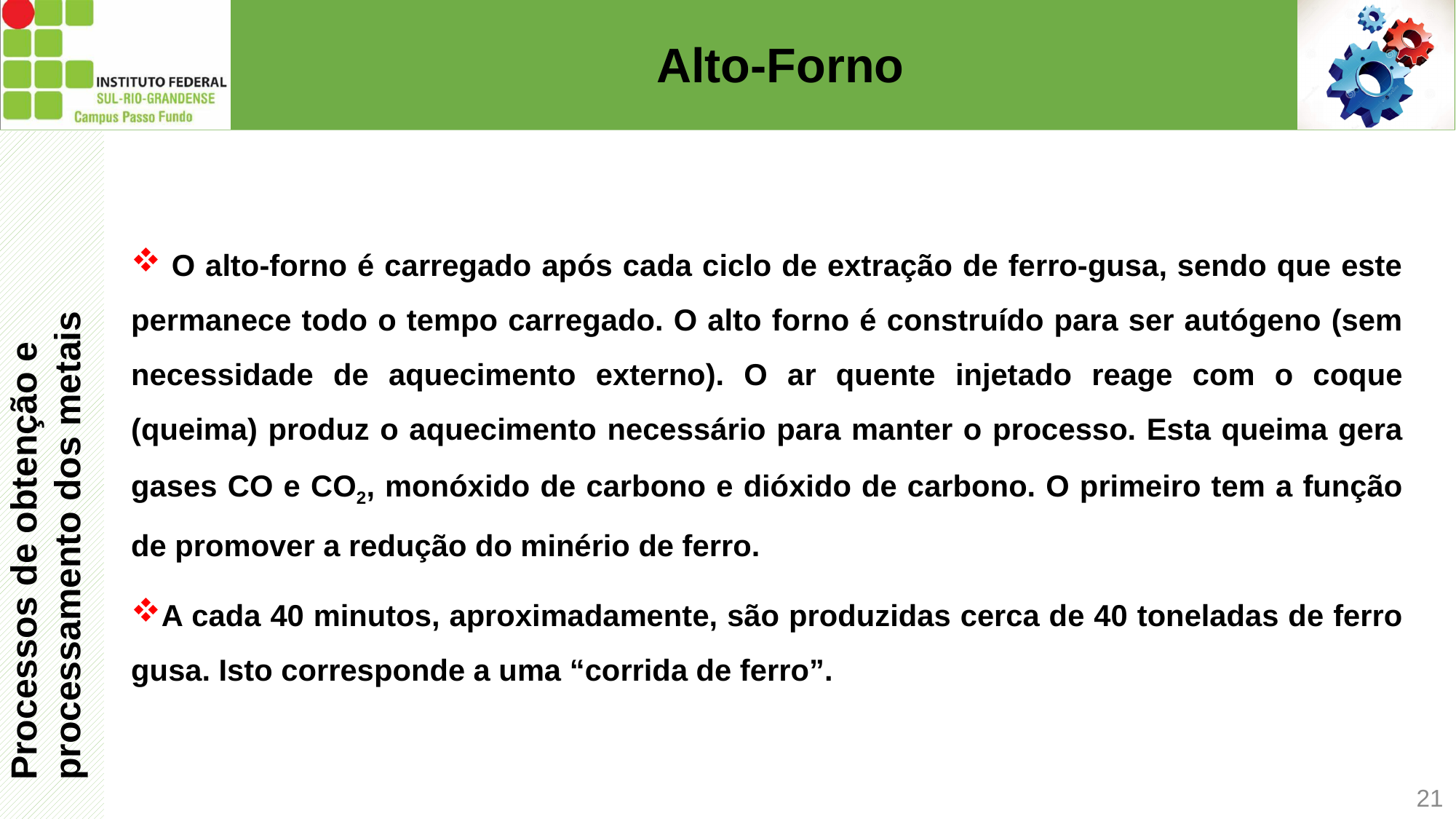

# Alto-Forno
Processos de obtenção e
processamento dos metais
 O alto-forno é carregado após cada ciclo de extração de ferro-gusa, sendo que este permanece todo o tempo carregado. O alto forno é construído para ser autógeno (sem necessidade de aquecimento externo). O ar quente injetado reage com o coque (queima) produz o aquecimento necessário para manter o processo. Esta queima gera gases CO e CO2, monóxido de carbono e dióxido de carbono. O primeiro tem a função de promover a redução do minério de ferro.
A cada 40 minutos, aproximadamente, são produzidas cerca de 40 toneladas de ferro gusa. Isto corresponde a uma “corrida de ferro”.

21